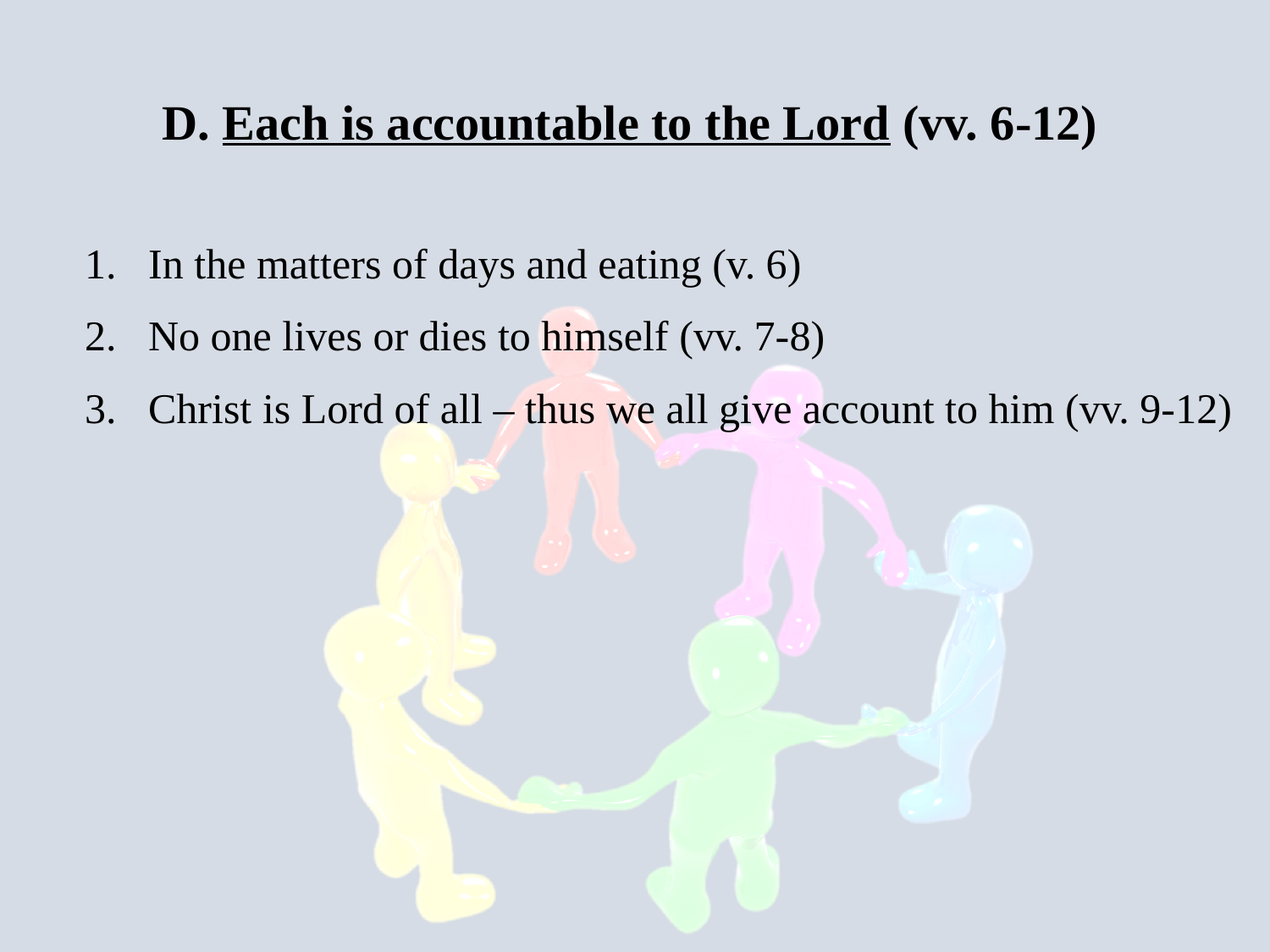

D. Each is accountable to the Lord (vv. 6-12)
In the matters of days and eating (v. 6)
No one lives or dies to himself (vv. 7-8)
Christ is Lord of all – thus we all give account to him (vv. 9-12)